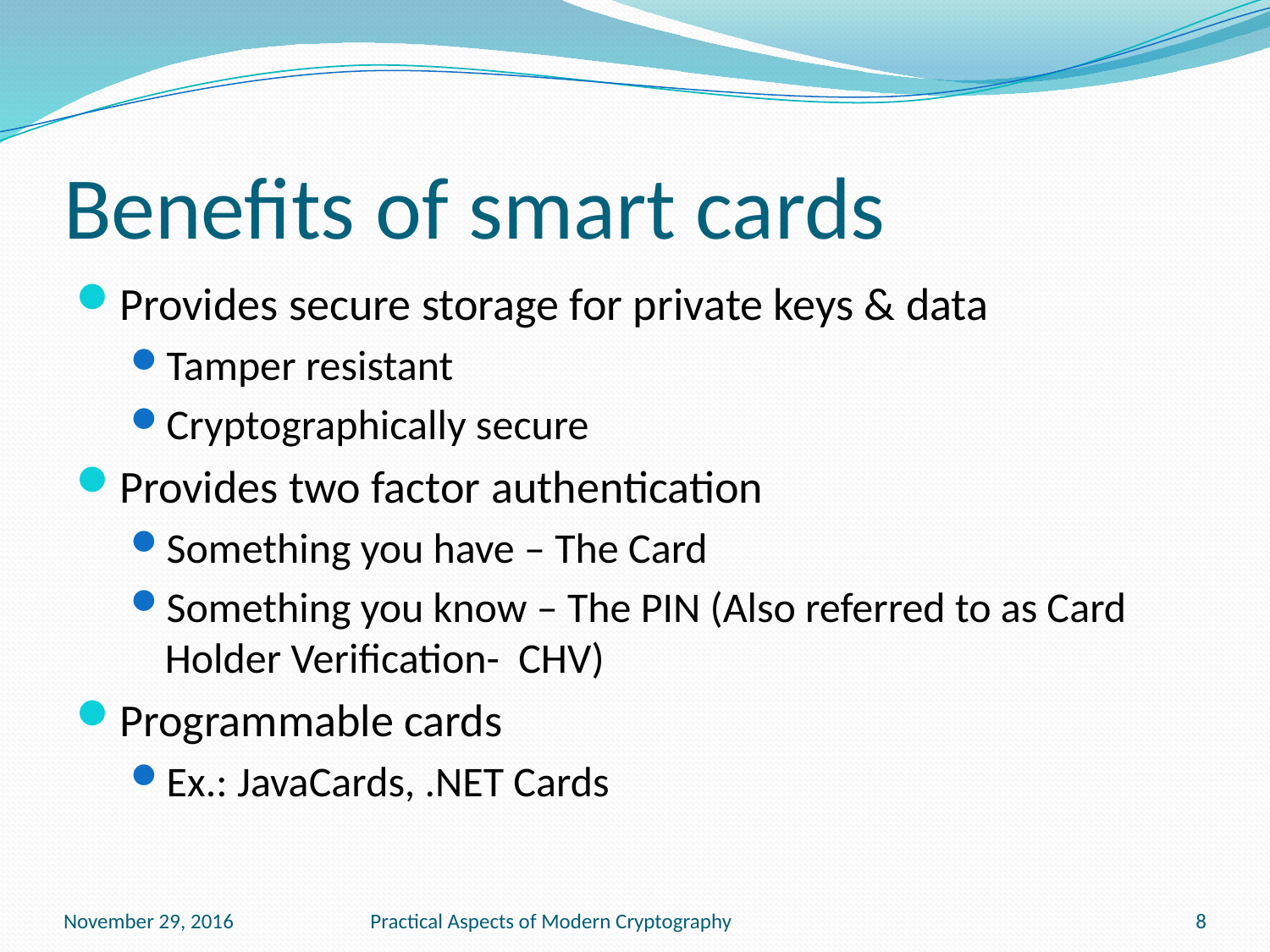

# Benefits of smart cards
Provides secure storage for private keys & data
Tamper resistant
Cryptographically secure
Provides two factor authentication
Something you have – The Card
Something you know – The PIN (Also referred to as Card Holder Verification-  CHV)
Programmable cards
Ex.: JavaCards, .NET Cards

November 29, 2016
Practical Aspects of Modern Cryptography
8